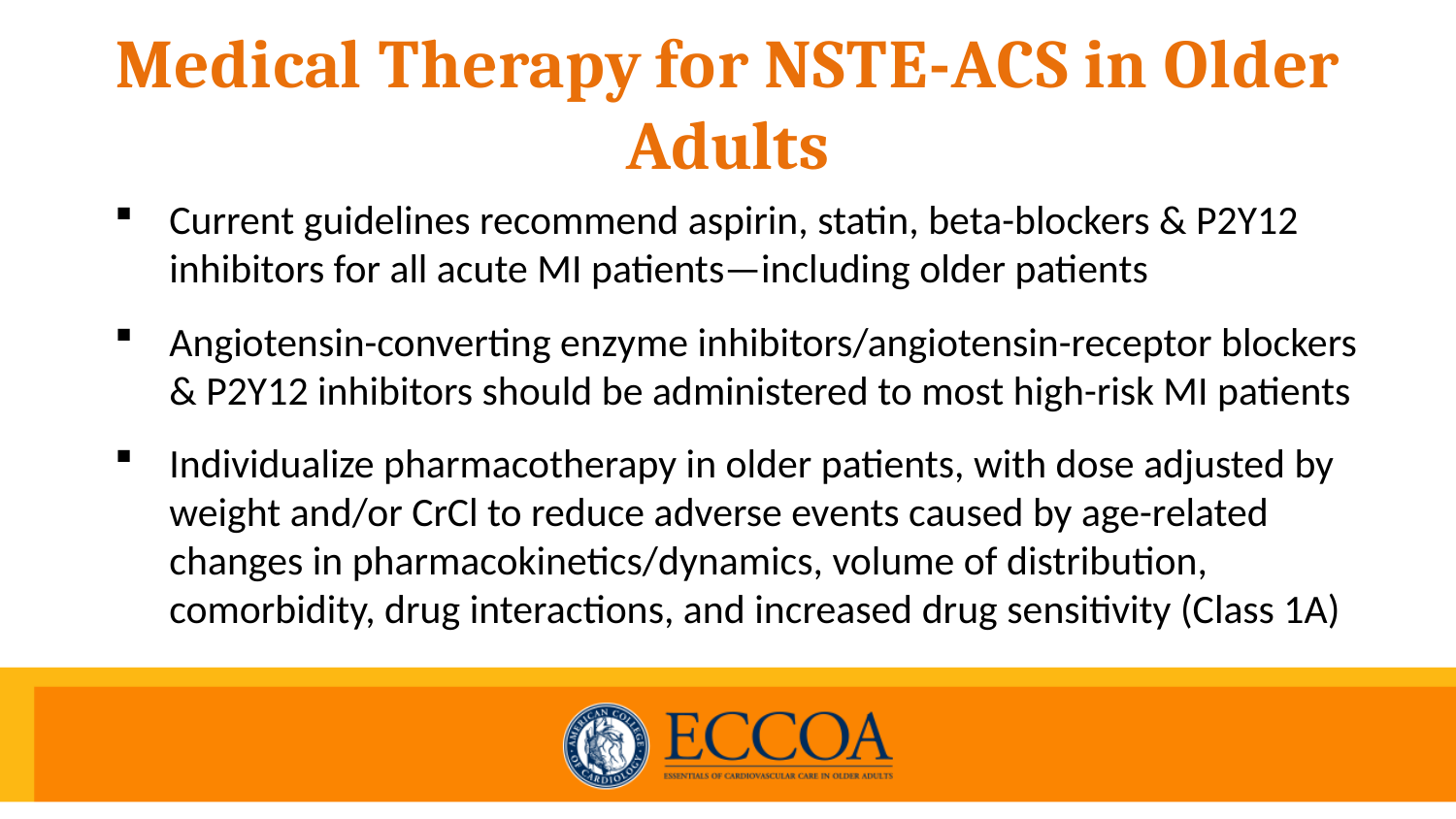

# Medical Therapy for NSTE-ACS in Older Adults
Current guidelines recommend aspirin, statin, beta-blockers & P2Y12 inhibitors for all acute MI patients—including older patients
Angiotensin-converting enzyme inhibitors/angiotensin-receptor blockers & P2Y12 inhibitors should be administered to most high-risk MI patients
Individualize pharmacotherapy in older patients, with dose adjusted by weight and/or CrCl to reduce adverse events caused by age-related changes in pharmacokinetics/dynamics, volume of distribution, comorbidity, drug interactions, and increased drug sensitivity (Class 1A)